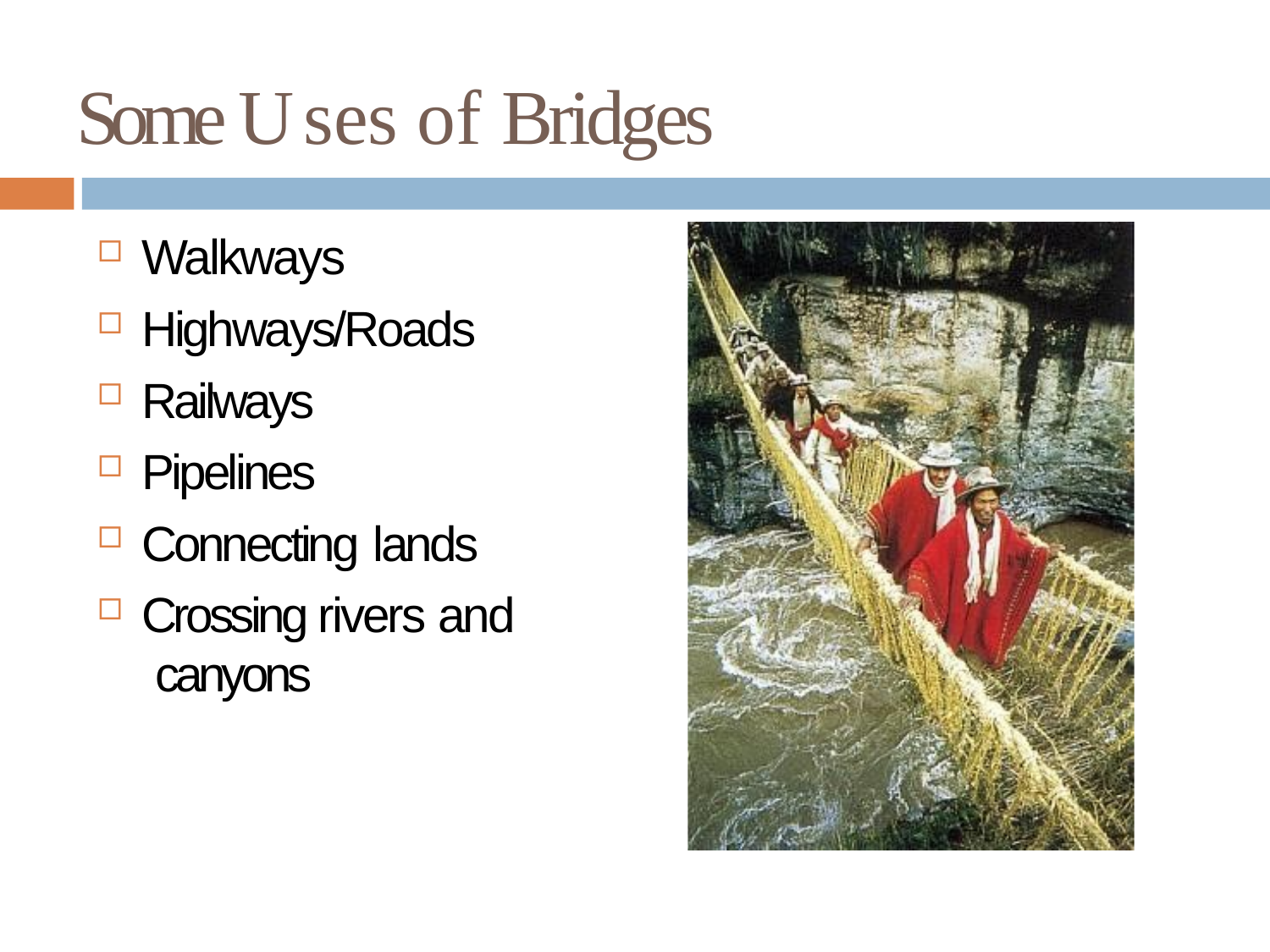

# Some U s e s  of Bridges
Walkways
Highways/Roads
Railways
Pipelines
Connecting lands
Crossing rivers and  canyons